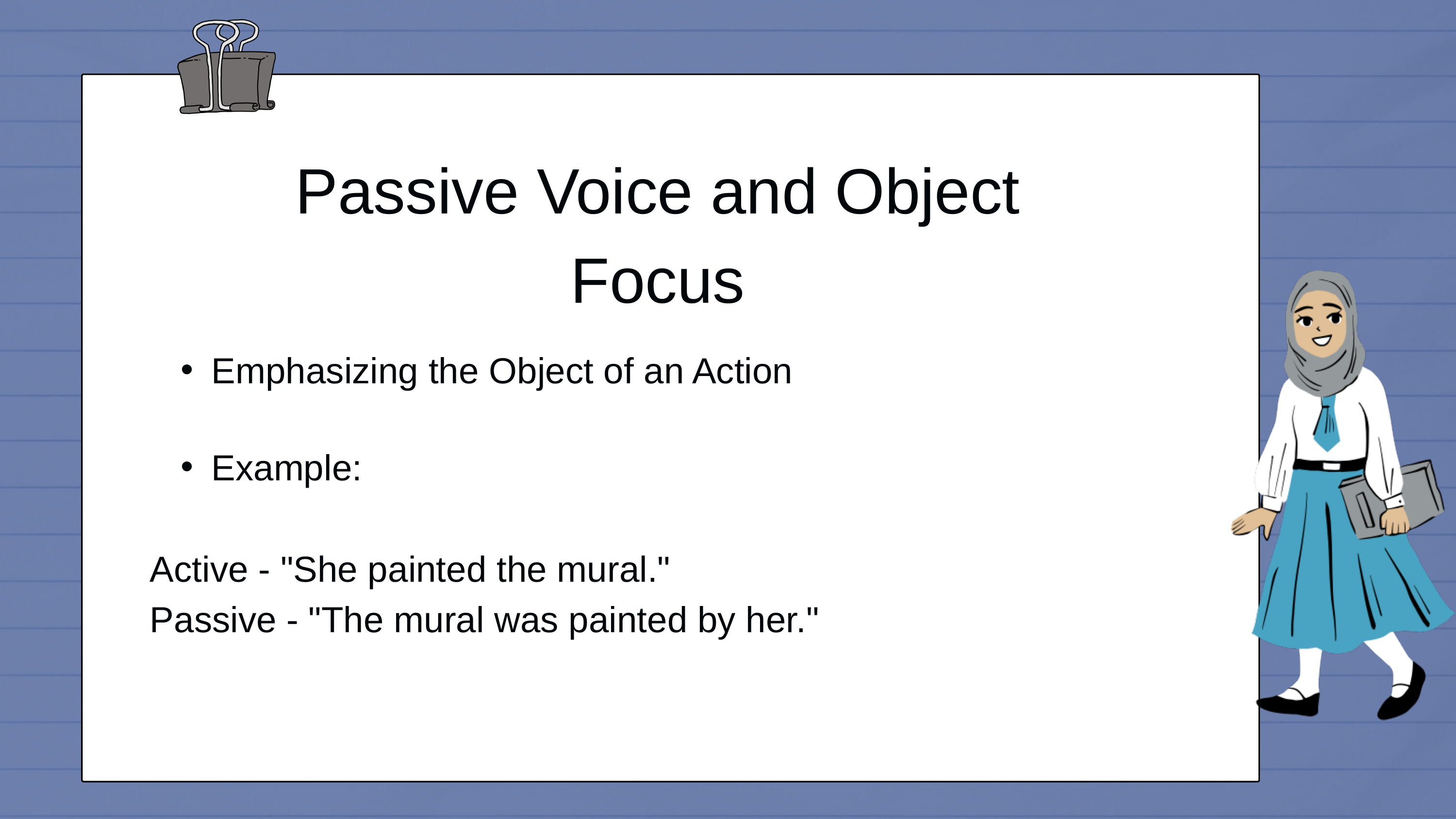

Passive Voice and Object Focus

Emphasizing the Object of an Action

Example:

Active - "She painted the mural."
Passive - "The mural was painted by her."